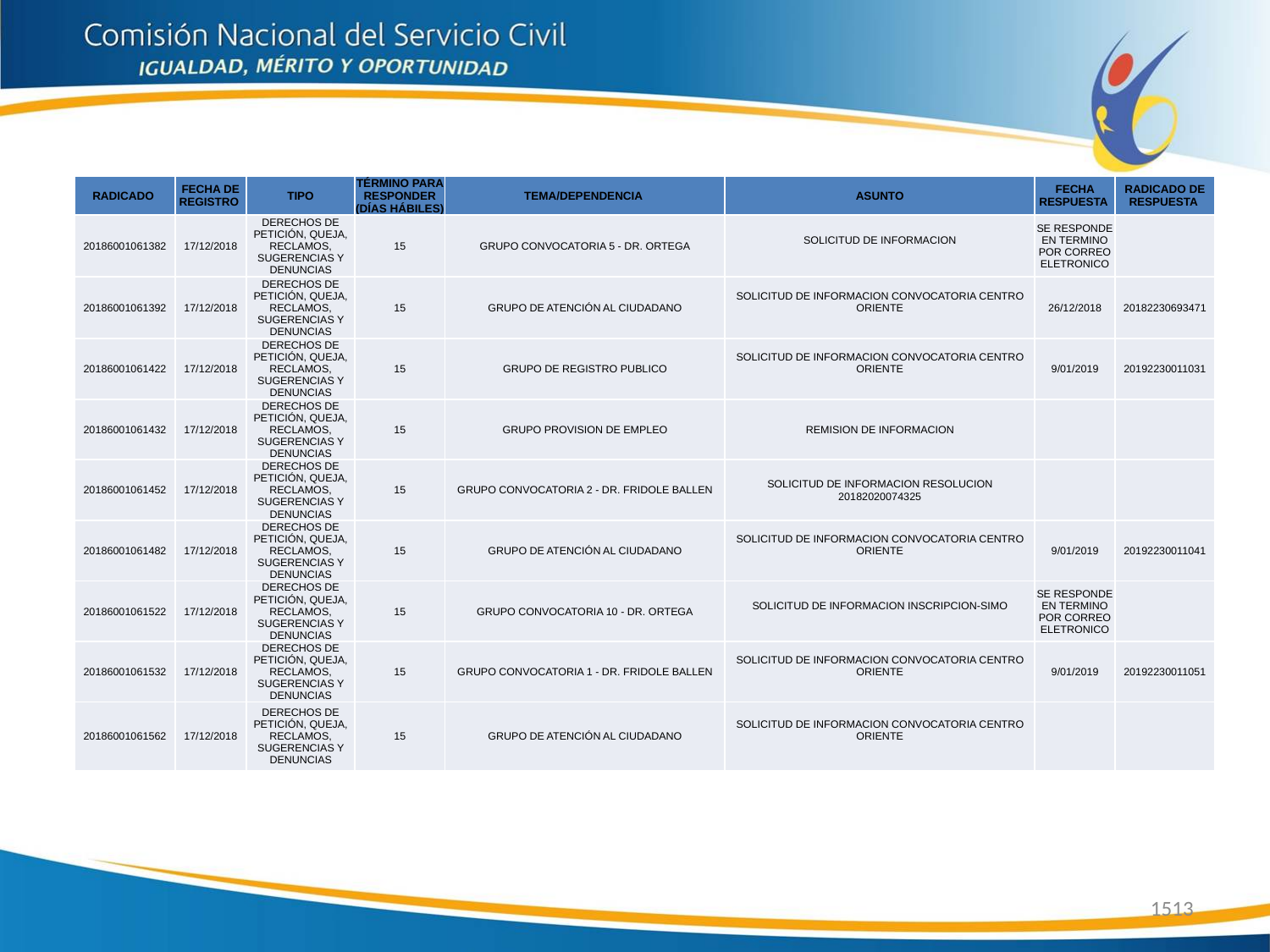

| RADICADO | FECHA DE REGISTRO | TIPO | TÉRMINO PARA RESPONDER (DÍAS HÁBILES) | TEMA/DEPENDENCIA | ASUNTO | FECHA RESPUESTA | RADICADO DE RESPUESTA |
| --- | --- | --- | --- | --- | --- | --- | --- |
| 20186001061382 | 17/12/2018 | DERECHOS DE PETICIÓN, QUEJA, RECLAMOS, SUGERENCIAS Y DENUNCIAS | 15 | GRUPO CONVOCATORIA 5 - DR. ORTEGA | SOLICITUD DE INFORMACION | SE RESPONDE EN TERMINO POR CORREO ELETRONICO |  |
| 20186001061392 | 17/12/2018 | DERECHOS DE PETICIÓN, QUEJA, RECLAMOS, SUGERENCIAS Y DENUNCIAS | 15 | GRUPO DE ATENCIÓN AL CIUDADANO | SOLICITUD DE INFORMACION CONVOCATORIA CENTRO ORIENTE | 26/12/2018 | 20182230693471 |
| 20186001061422 | 17/12/2018 | DERECHOS DE PETICIÓN, QUEJA, RECLAMOS, SUGERENCIAS Y DENUNCIAS | 15 | GRUPO DE REGISTRO PUBLICO | SOLICITUD DE INFORMACION CONVOCATORIA CENTRO ORIENTE | 9/01/2019 | 20192230011031 |
| 20186001061432 | 17/12/2018 | DERECHOS DE PETICIÓN, QUEJA, RECLAMOS, SUGERENCIAS Y DENUNCIAS | 15 | GRUPO PROVISION DE EMPLEO | REMISION DE INFORMACION |  |  |
| 20186001061452 | 17/12/2018 | DERECHOS DE PETICIÓN, QUEJA, RECLAMOS, SUGERENCIAS Y DENUNCIAS | 15 | GRUPO CONVOCATORIA 2 - DR. FRIDOLE BALLEN | SOLICITUD DE INFORMACION RESOLUCION 20182020074325 |  |  |
| 20186001061482 | 17/12/2018 | DERECHOS DE PETICIÓN, QUEJA, RECLAMOS, SUGERENCIAS Y DENUNCIAS | 15 | GRUPO DE ATENCIÓN AL CIUDADANO | SOLICITUD DE INFORMACION CONVOCATORIA CENTRO ORIENTE | 9/01/2019 | 20192230011041 |
| 20186001061522 | 17/12/2018 | DERECHOS DE PETICIÓN, QUEJA, RECLAMOS, SUGERENCIAS Y DENUNCIAS | 15 | GRUPO CONVOCATORIA 10 - DR. ORTEGA | SOLICITUD DE INFORMACION INSCRIPCION-SIMO | SE RESPONDE EN TERMINO POR CORREO ELETRONICO |  |
| 20186001061532 | 17/12/2018 | DERECHOS DE PETICIÓN, QUEJA, RECLAMOS, SUGERENCIAS Y DENUNCIAS | 15 | GRUPO CONVOCATORIA 1 - DR. FRIDOLE BALLEN | SOLICITUD DE INFORMACION CONVOCATORIA CENTRO ORIENTE | 9/01/2019 | 20192230011051 |
| 20186001061562 | 17/12/2018 | DERECHOS DE PETICIÓN, QUEJA, RECLAMOS, SUGERENCIAS Y DENUNCIAS | 15 | GRUPO DE ATENCIÓN AL CIUDADANO | SOLICITUD DE INFORMACION CONVOCATORIA CENTRO ORIENTE |  |  |
1513